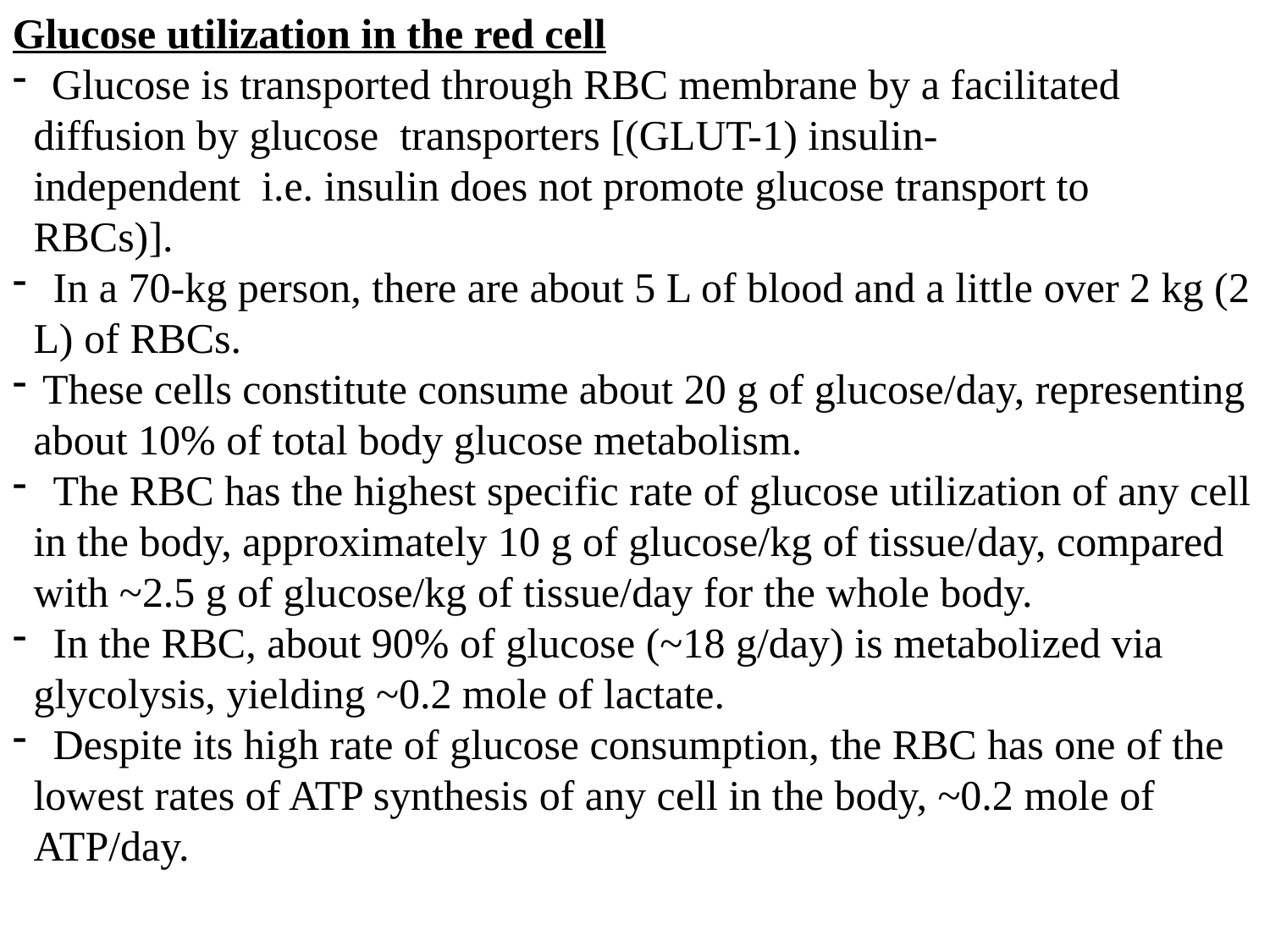

Glucose utilization in the red cell
 Glucose is transported through RBC membrane by a facilitated
  diffusion by glucose  transporters [(GLUT-1) insulin-
  independent  i.e. insulin does not promote glucose transport to
  RBCs)].
 In a 70-kg person, there are about 5 L of blood and a little over 2 kg (2
  L) of RBCs.
These cells constitute consume about 20 g of glucose/day, representing
  about 10% of total body glucose metabolism.
 The RBC has the highest specific rate of glucose utilization of any cell
  in the body, approximately 10 g of glucose/kg of tissue/day, compared
  with ~2.5 g of glucose/kg of tissue/day for the whole body.
 In the RBC, about 90% of glucose (~18 g/day) is metabolized via
  glycolysis, yielding ~0.2 mole of lactate.
 Despite its high rate of glucose consumption, the RBC has one of the
  lowest rates of ATP synthesis of any cell in the body, ~0.2 mole of
  ATP/day.